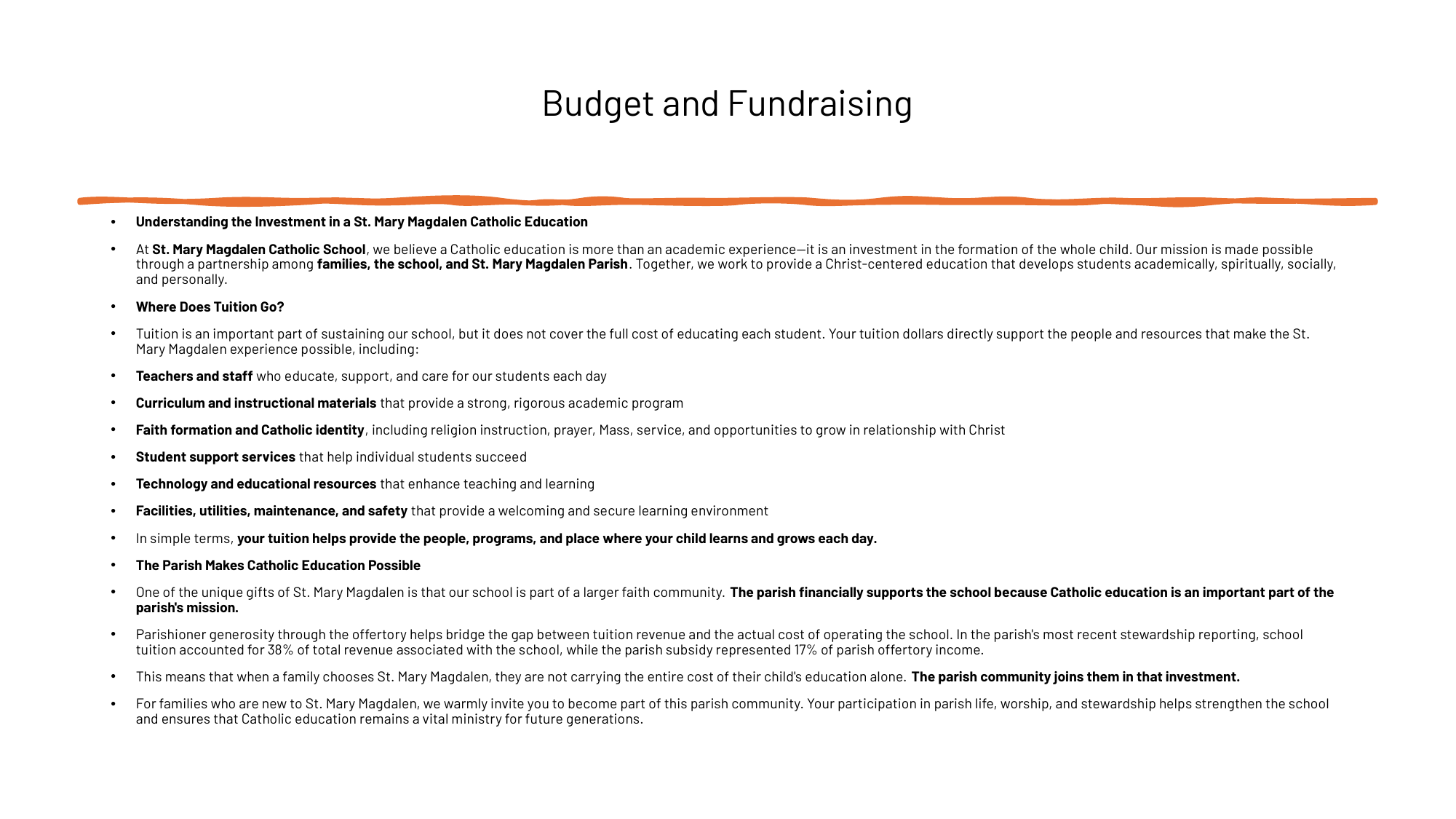

# Budget and Fundraising

Understanding the Investment in a St. Mary Magdalen Catholic Education
At St. Mary Magdalen Catholic School, we believe a Catholic education is more than an academic experience—it is an investment in the formation of the whole child. Our mission is made possible through a partnership among families, the school, and St. Mary Magdalen Parish. Together, we work to provide a Christ-centered education that develops students academically, spiritually, socially, and personally.
Where Does Tuition Go?
Tuition is an important part of sustaining our school, but it does not cover the full cost of educating each student. Your tuition dollars directly support the people and resources that make the St. Mary Magdalen experience possible, including:
Teachers and staff who educate, support, and care for our students each day
Curriculum and instructional materials that provide a strong, rigorous academic program
Faith formation and Catholic identity, including religion instruction, prayer, Mass, service, and opportunities to grow in relationship with Christ
Student support services that help individual students succeed
Technology and educational resources that enhance teaching and learning
Facilities, utilities, maintenance, and safety that provide a welcoming and secure learning environment
In simple terms, your tuition helps provide the people, programs, and place where your child learns and grows each day.
The Parish Makes Catholic Education Possible
One of the unique gifts of St. Mary Magdalen is that our school is part of a larger faith community. The parish financially supports the school because Catholic education is an important part of the parish's mission.
Parishioner generosity through the offertory helps bridge the gap between tuition revenue and the actual cost of operating the school. In the parish's most recent stewardship reporting, school tuition accounted for 38% of total revenue associated with the school, while the parish subsidy represented 17% of parish offertory income.
This means that when a family chooses St. Mary Magdalen, they are not carrying the entire cost of their child's education alone. The parish community joins them in that investment.
For families who are new to St. Mary Magdalen, we warmly invite you to become part of this parish community. Your participation in parish life, worship, and stewardship helps strengthen the school and ensures that Catholic education remains a vital ministry for future generations.